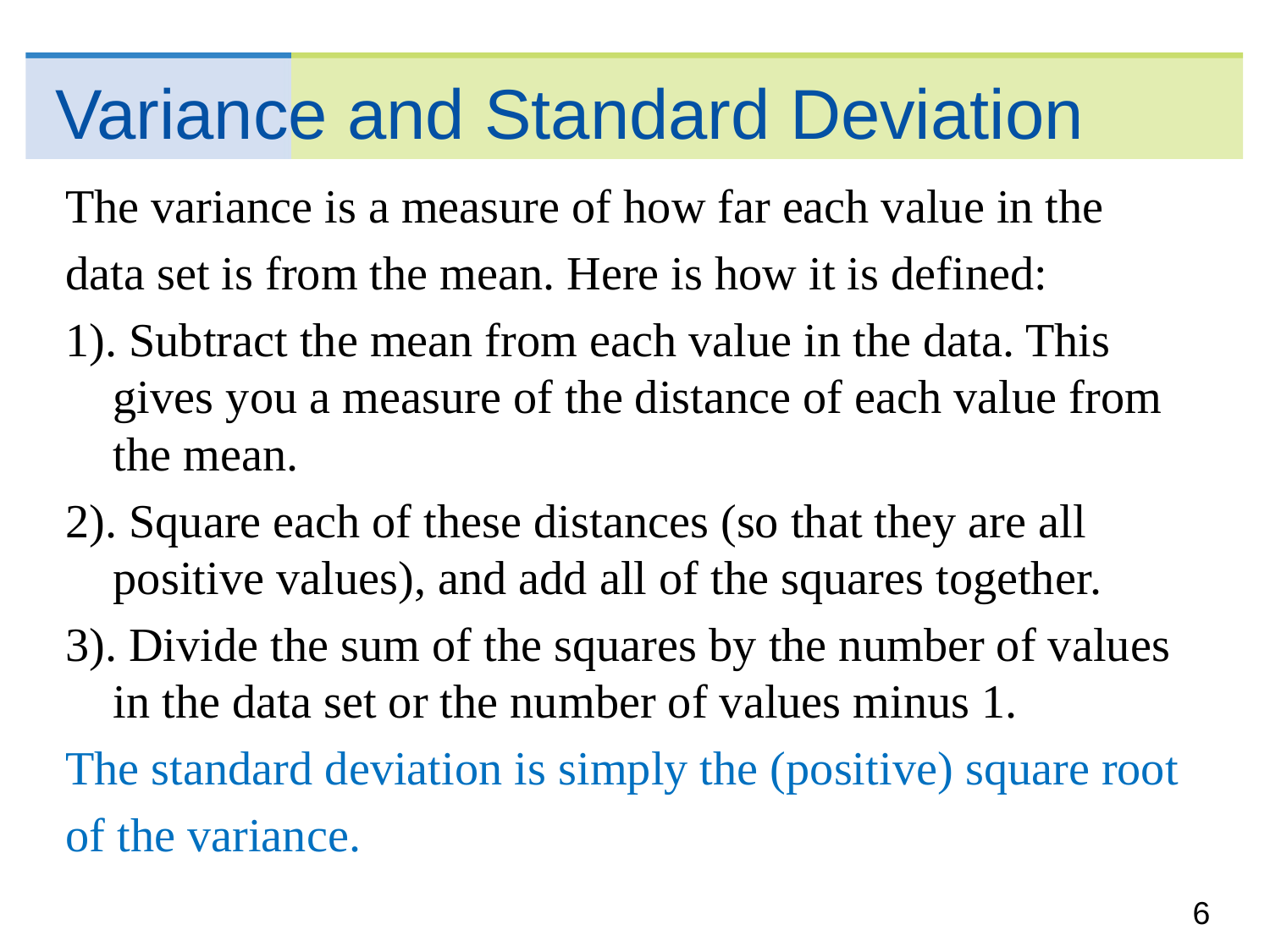

# Variance and Standard Deviation
The variance is a measure of how far each value in the
data set is from the mean. Here is how it is defined:
1). Subtract the mean from each value in the data. This gives you a measure of the distance of each value from the mean.
2). Square each of these distances (so that they are all  positive values), and add all of the squares together.
3). Divide the sum of the squares by the number of values in the data set or the number of values minus 1.
The standard deviation is simply the (positive) square root
of the variance.